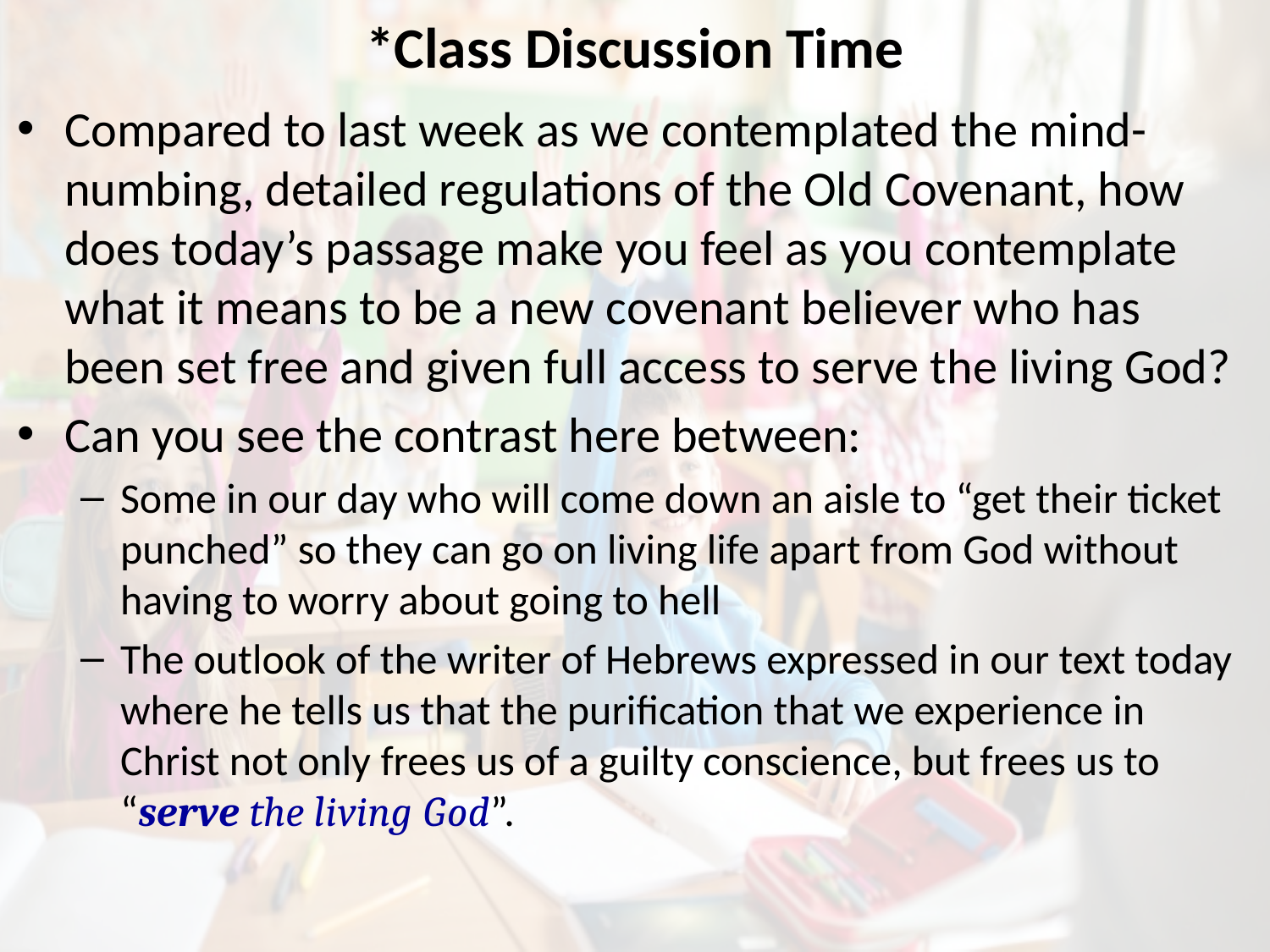

# *Class Discussion Time
Compared to last week as we contemplated the mind-numbing, detailed regulations of the Old Covenant, how does today’s passage make you feel as you contemplate what it means to be a new covenant believer who has been set free and given full access to serve the living God?
Can you see the contrast here between:
Some in our day who will come down an aisle to “get their ticket punched” so they can go on living life apart from God without having to worry about going to hell
The outlook of the writer of Hebrews expressed in our text today where he tells us that the purification that we experience in Christ not only frees us of a guilty conscience, but frees us to “serve the living God”.